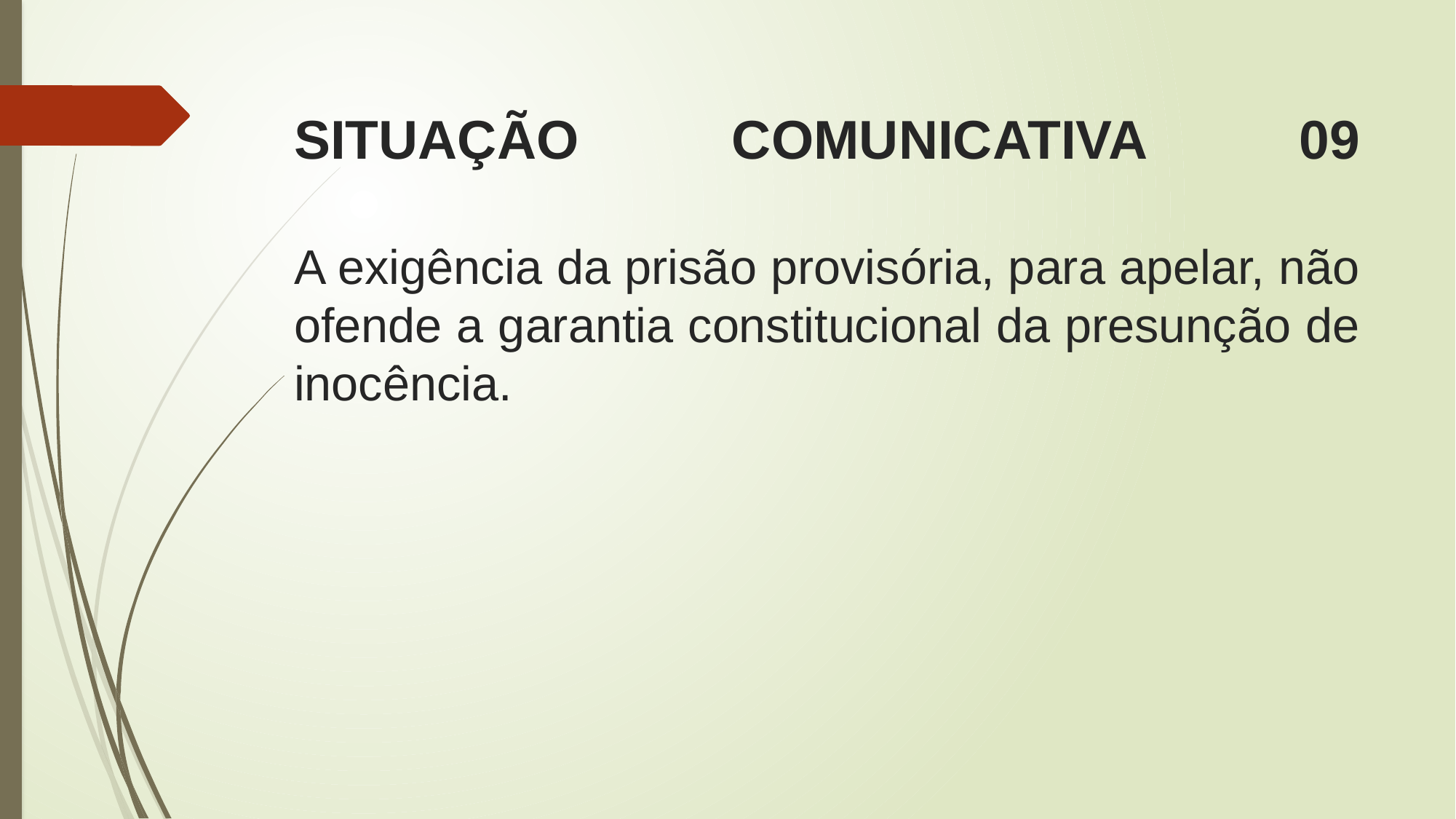

# SITUAÇÃO COMUNICATIVA 09 A exigência da prisão provisória, para apelar, não ofende a garantia constitucional da presunção de inocência.